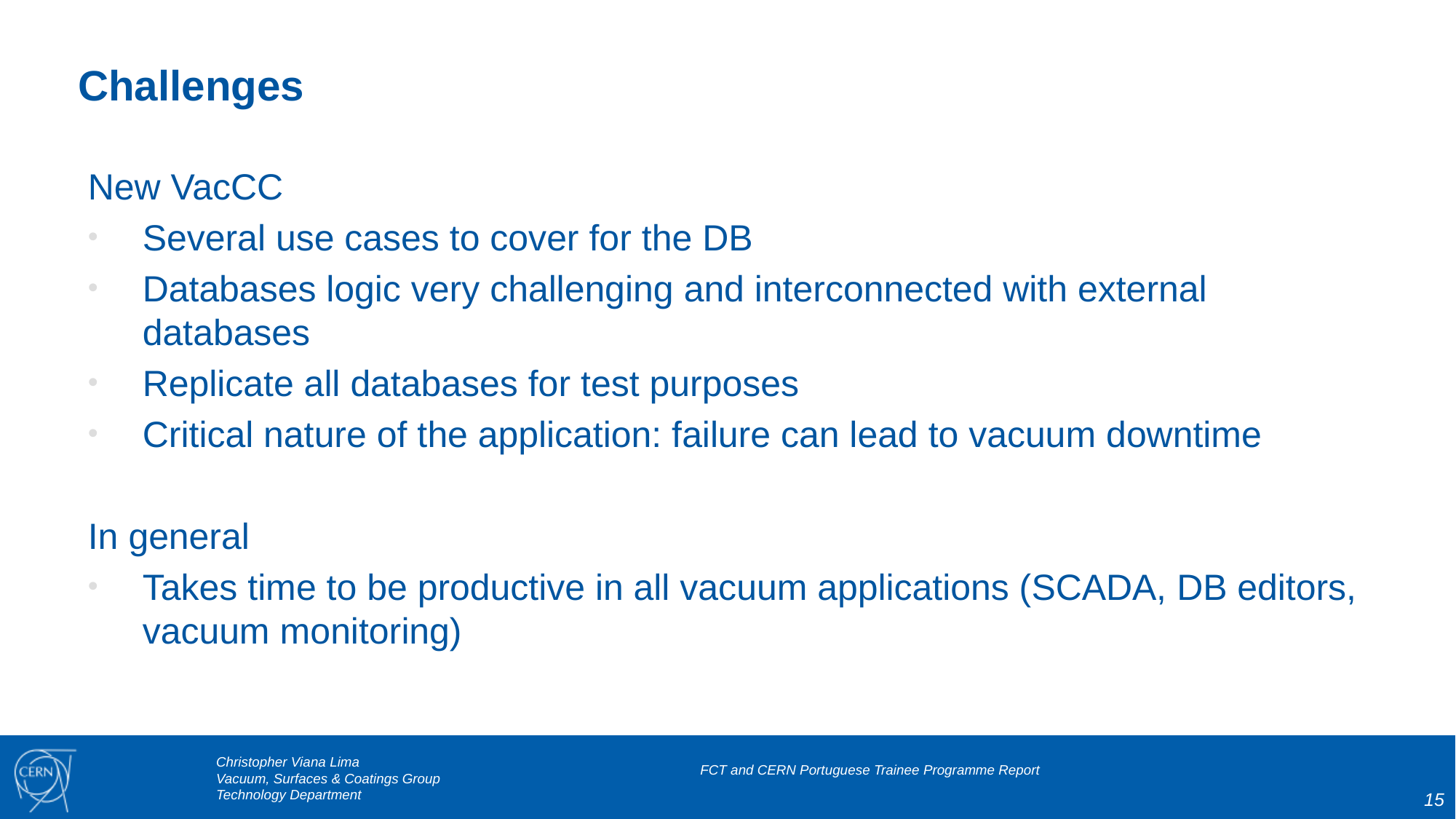

# Challenges
New VacCC
Several use cases to cover for the DB
Databases logic very challenging and interconnected with external databases
Replicate all databases for test purposes
Critical nature of the application: failure can lead to vacuum downtime

In general
Takes time to be productive in all vacuum applications (SCADA, DB editors, vacuum monitoring)

FCT and CERN Portuguese Trainee Programme Report

15